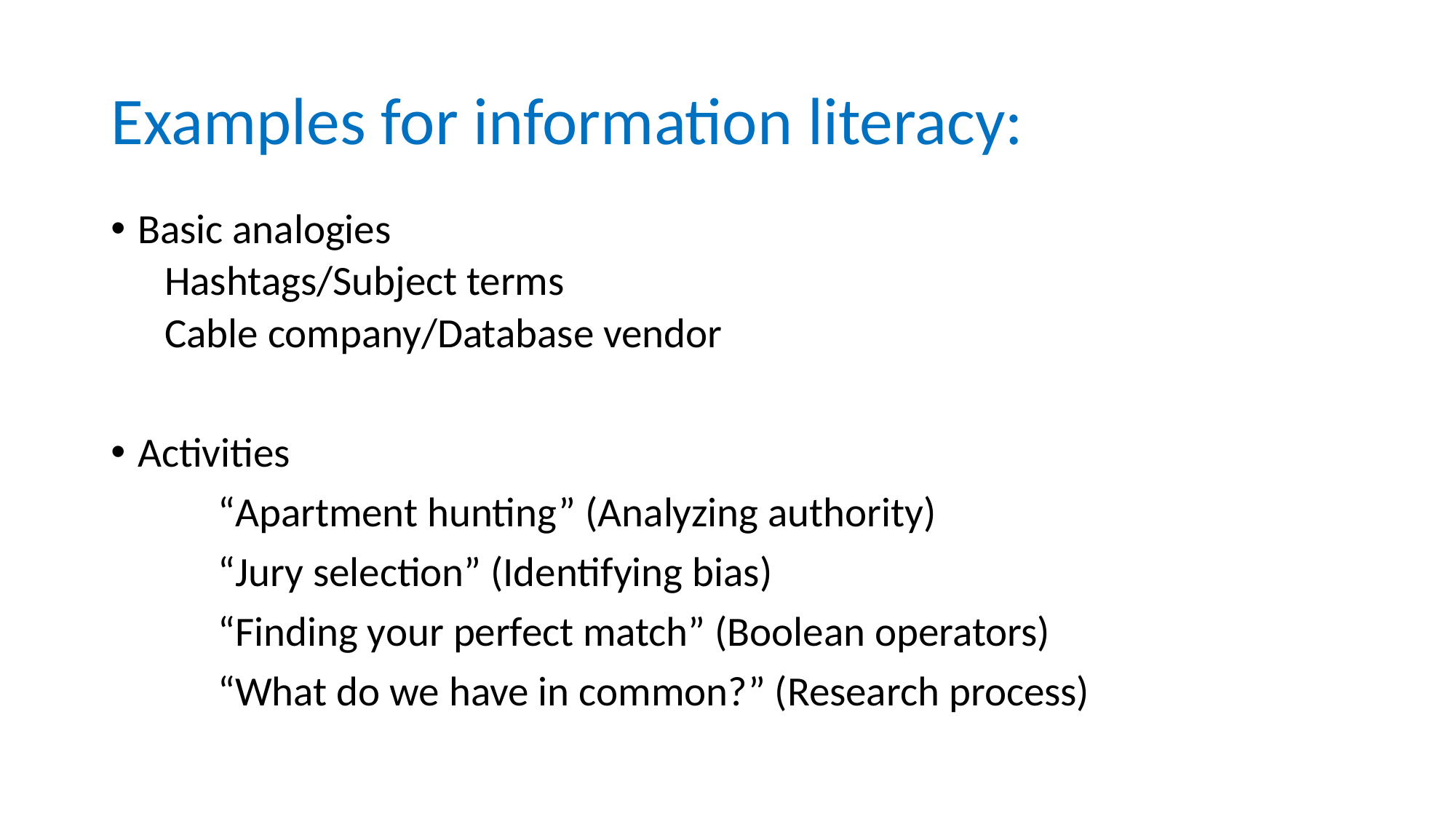

# Examples for information literacy:
Basic analogies
	Hashtags/Subject terms
	Cable company/Database vendor

Activities
	“Apartment hunting” (Analyzing authority)
	“Jury selection” (Identifying bias)
	“Finding your perfect match” (Boolean operators)
	“What do we have in common?” (Research process)